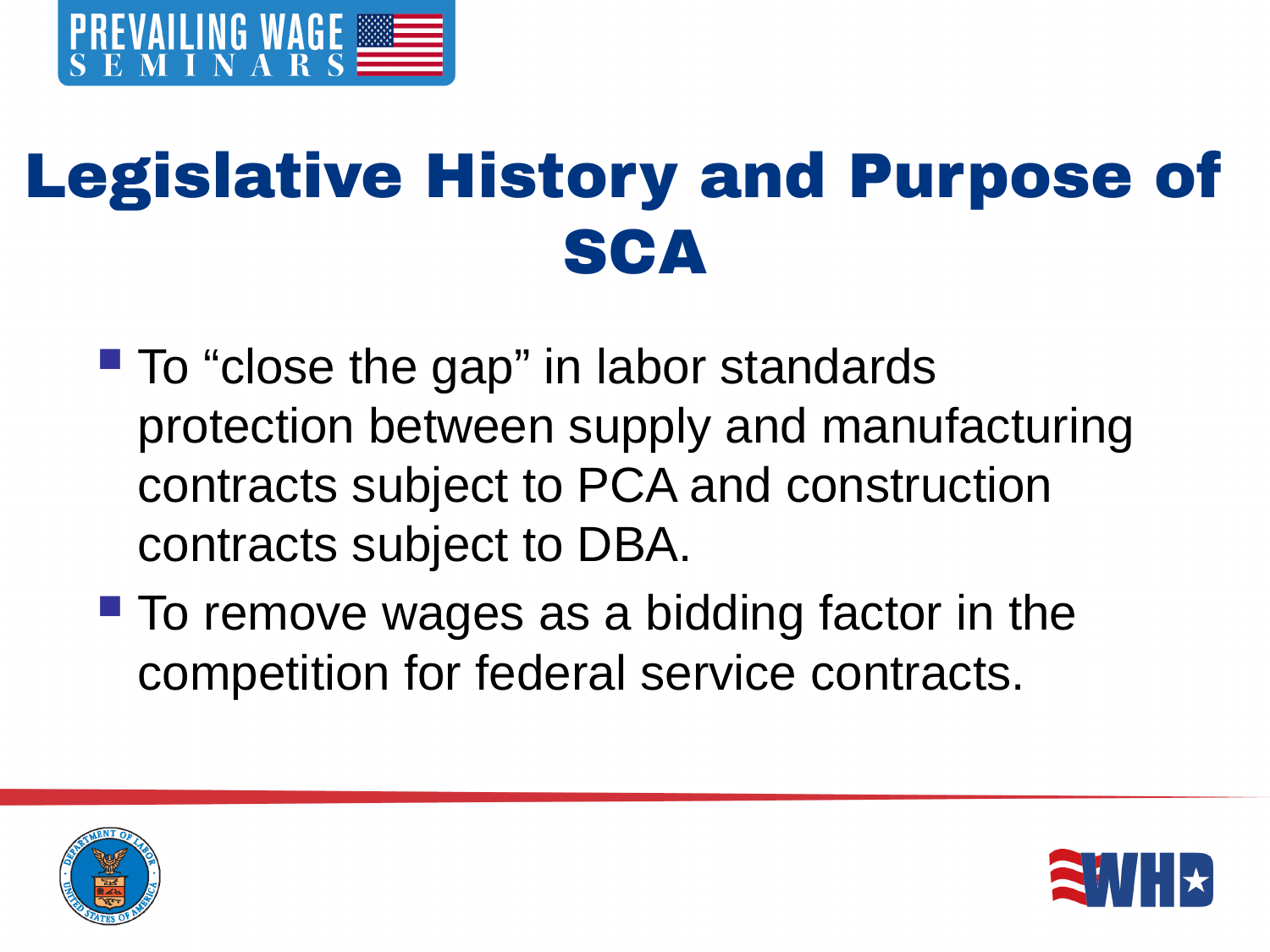

# Legislative History and Purpose of  SCA
To “close the gap” in labor standards protection between supply and manufacturing contracts subject to PCA and construction contracts subject to DBA.
To remove wages as a bidding factor in the competition for federal service contracts.